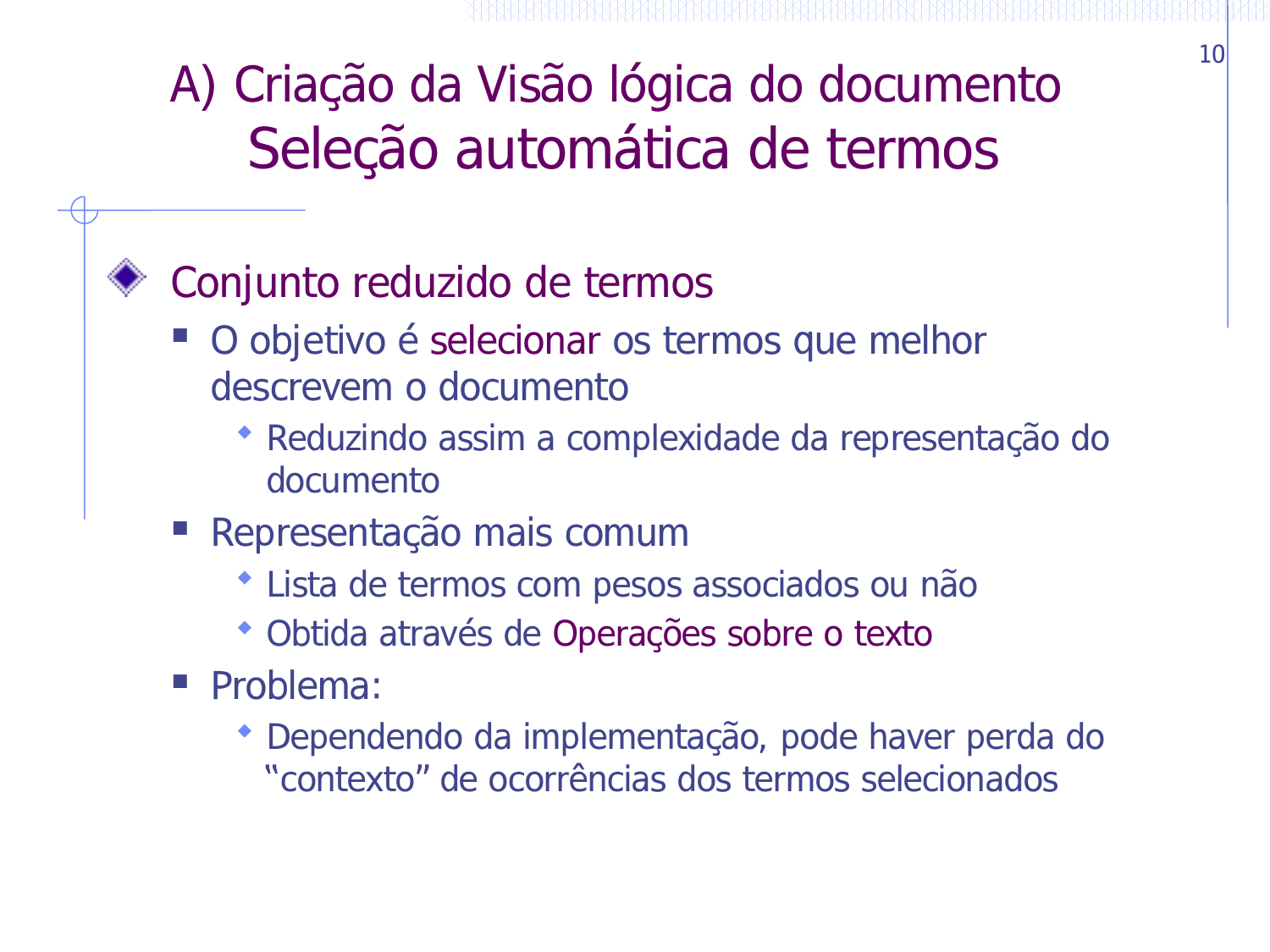

10
# A) Criação da Visão lógica do documento Seleção automática de termos
 Conjunto reduzido de termos
O objetivo é selecionar os termos que melhor descrevem o documento
Reduzindo assim a complexidade da representação do documento
Representação mais comum
Lista de termos com pesos associados ou não
Obtida através de Operações sobre o texto
Problema:
Dependendo da implementação, pode haver perda do “contexto” de ocorrências dos termos selecionados